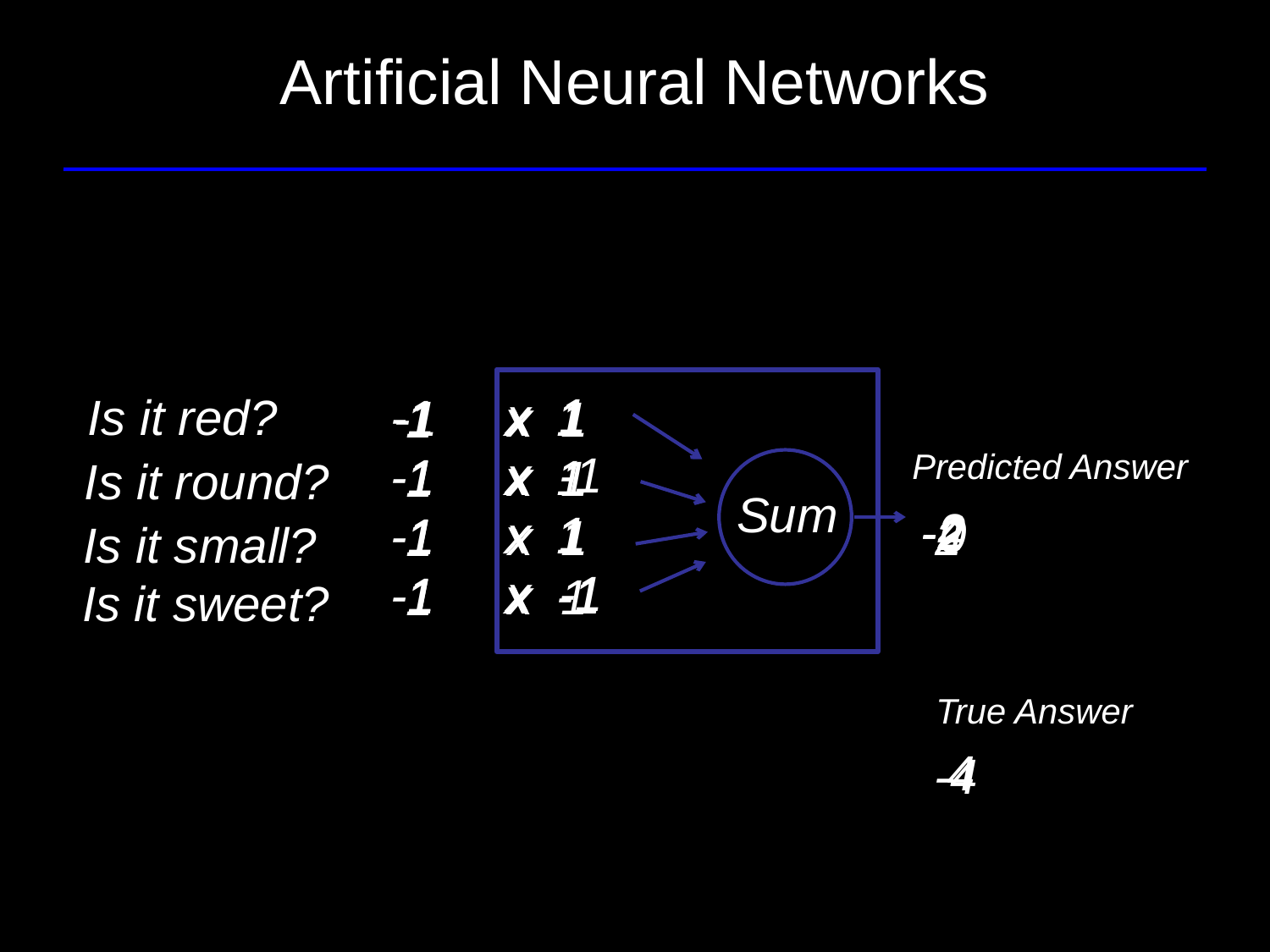

# Artificial Neural Networks

x  1
x  -1
x  1
x  -1
Is it red?
    -1
    -1
    -1
    -1
x  1
x  1
x  1
x  -1
   -1
    1
    1
    1
x  1
x  1
x  1
x  1
    1
    1
    1
    1
Predicted Answer
Is it round?

Sum
2
-2
-4
0
2
Is it small?
Is it sweet?
True Answer
4
-4